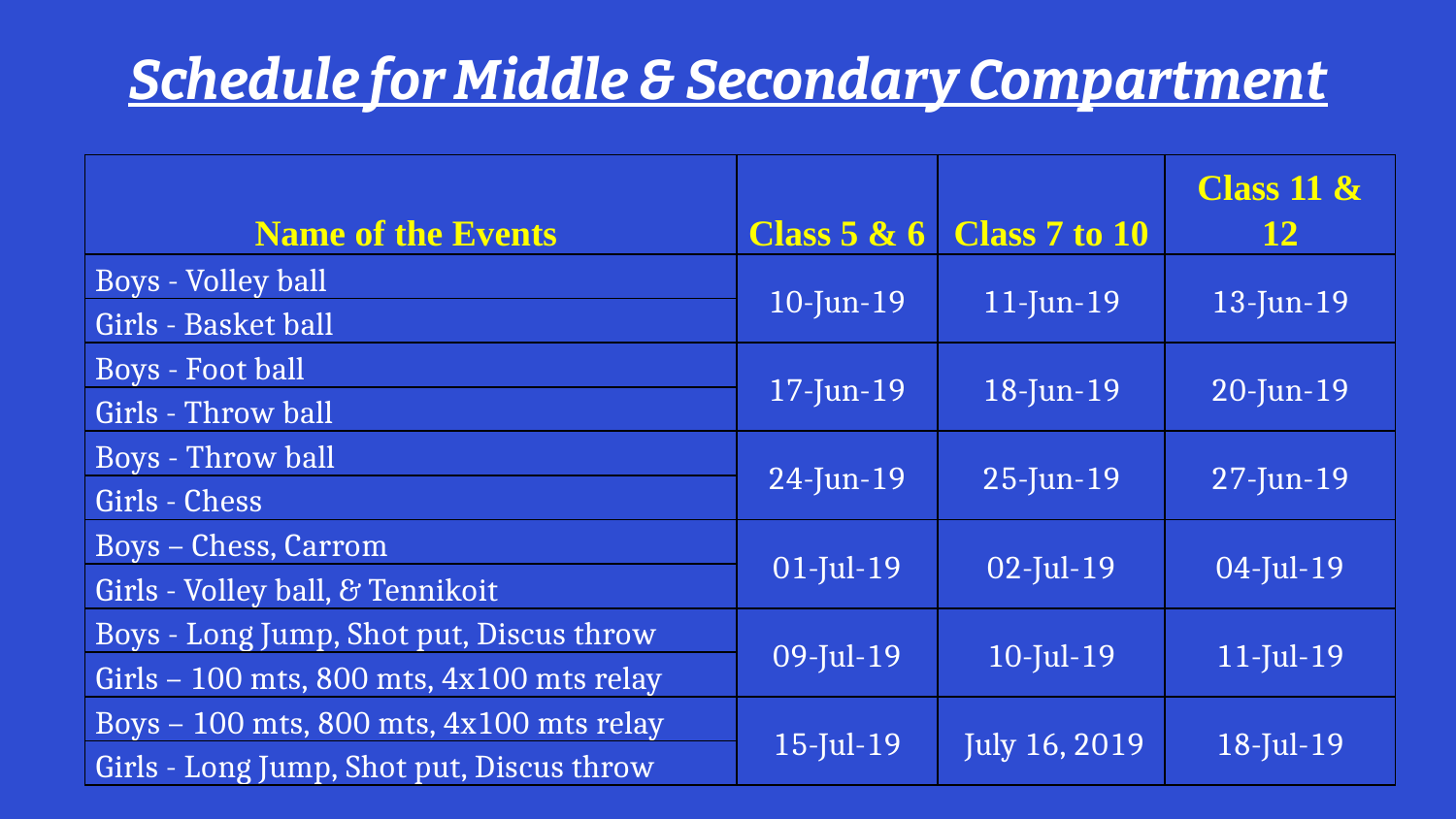

# Schedule for Middle & Secondary Compartment
| Name of the Events | Class 5 & 6 | Class 7 to 10 | Class 11 & 12 |
| --- | --- | --- | --- |
| Boys - Volley ball | 10-Jun-19 | 11-Jun-19 | 13-Jun-19 |
| Girls - Basket ball |  |  |  |
| Boys - Foot ball | 17-Jun-19 | 18-Jun-19 | 20-Jun-19 |
| Girls - Throw ball |  |  |  |
| Boys - Throw ball | 24-Jun-19 | 25-Jun-19 | 27-Jun-19 |
| Girls - Chess |  |  |  |
| Boys – Chess, Carrom | 01-Jul-19 | 02-Jul-19 | 04-Jul-19 |
| Girls - Volley ball, & Tennikoit |  |  |  |
| Boys - Long Jump, Shot put, Discus throw | 09-Jul-19 | 10-Jul-19 | 11-Jul-19 |
| Girls – 100 mts, 800 mts, 4x100 mts relay |  |  |  |
| Boys – 100 mts, 800 mts, 4x100 mts relay | 15-Jul-19 | July 16, 2019 | 18-Jul-19 |
| Girls - Long Jump, Shot put, Discus throw |  |  |  |